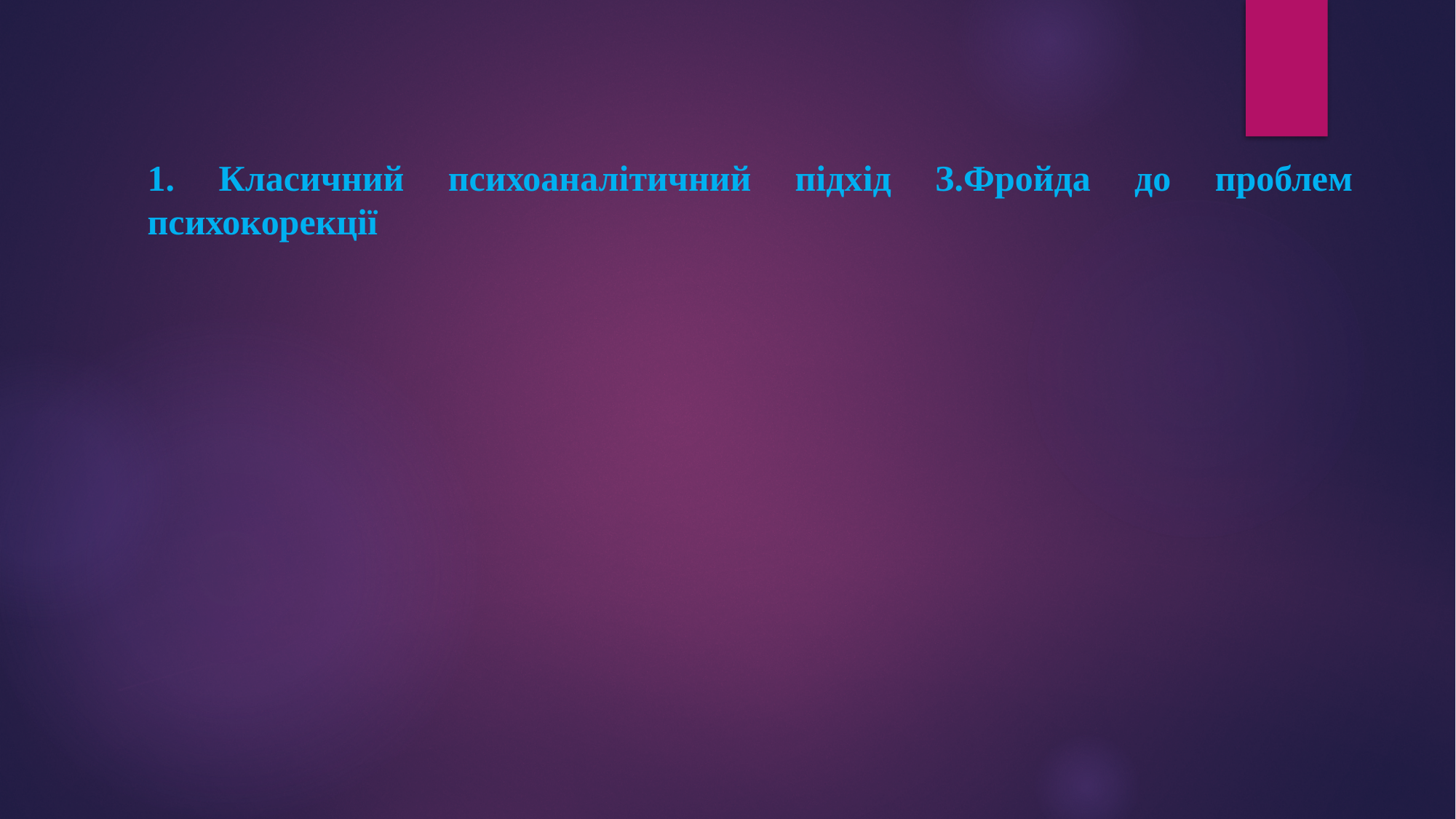

1. Класичний психоаналітичний підхід З.Фройда до проблем психокорекції